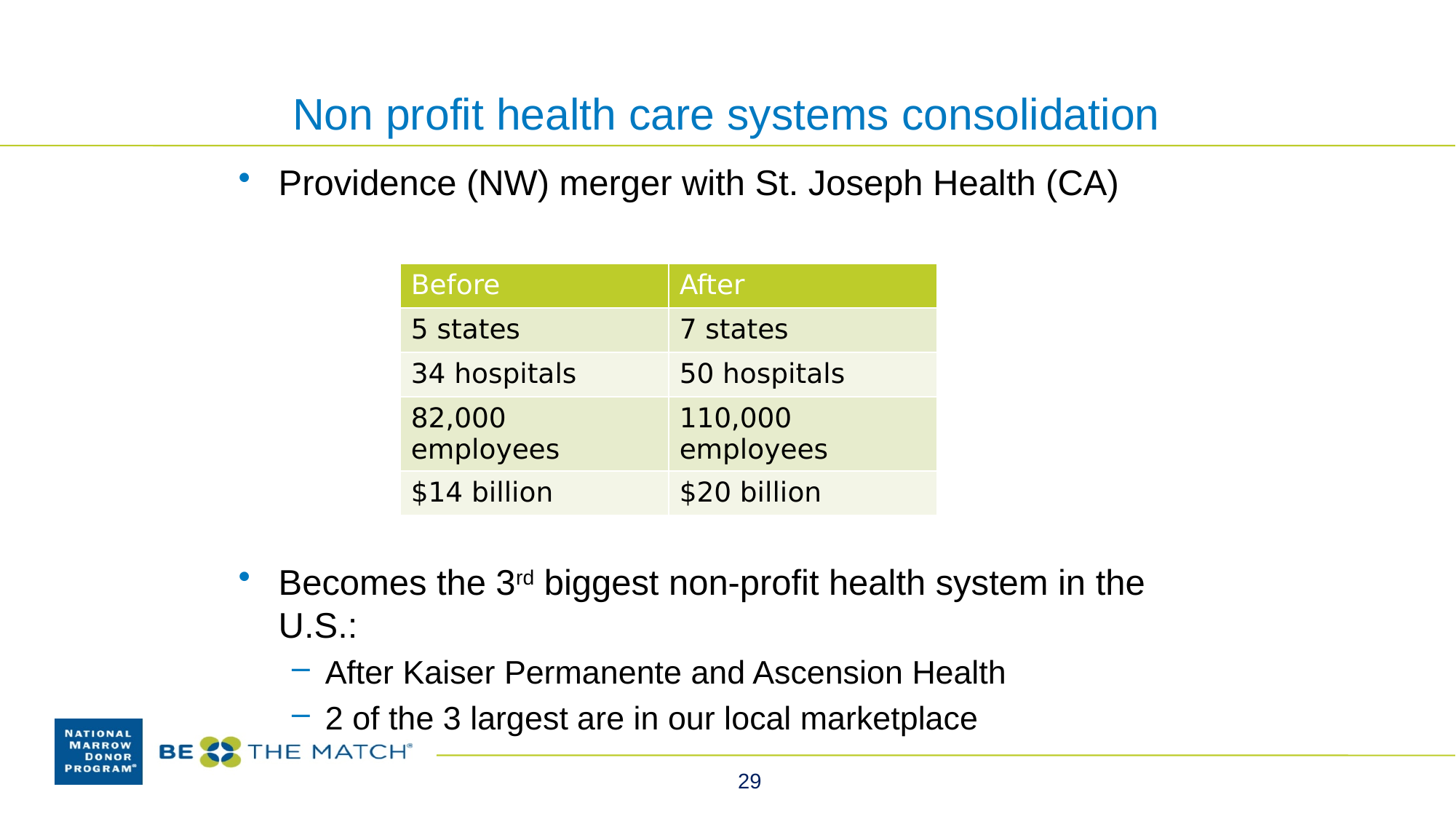

# Non profit health care systems consolidation
Providence (NW) merger with St. Joseph Health (CA)

Becomes the 3rd biggest non-profit health system in the U.S.:
After Kaiser Permanente and Ascension Health
2 of the 3 largest are in our local marketplace

| Before | After |
| --- | --- |
| 5 states | 7 states |
| 34 hospitals | 50 hospitals |
| 82,000 employees | 110,000 employees |
| $14 billion | $20 billion |
29